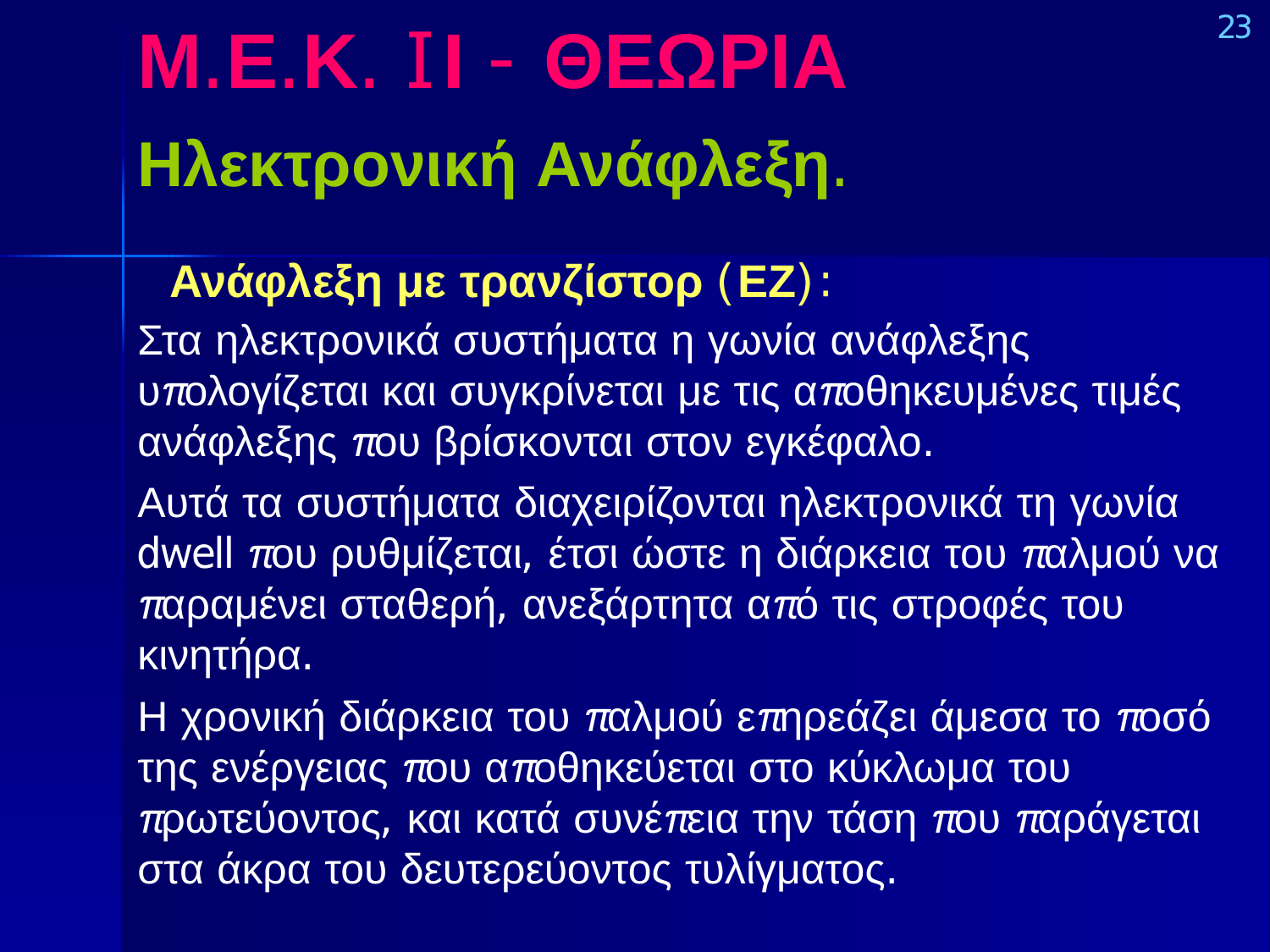

# Μ.Ε.Κ. IΙ - ΘΕΩΡΙΑ
23
Ηλεκτρονική Ανάφλεξη.
Ανάφλεξη με τρανζίστορ (ΕΖ):
Στα ηλεκτρονικά συστήματα η γωνία ανάφλεξης υπολογίζεται και συγκρίνεται με τις αποθηκευμένες τιμές ανάφλεξης που βρίσκονται στον εγκέφαλο.
Αυτά τα συστήματα διαχειρίζονται ηλεκτρονικά τη γωνία dwell που ρυθμίζεται, έτσι ώστε η διάρκεια του παλμού να παραμένει σταθερή, ανε­ξάρτητα από τις στροφές του κινητήρα.
Η χρονική διάρκεια του παλμού επηρεάζει άμεσα το ποσό της ενέργειας που αποθηκεύεται στο κύκλωμα του πρωτεύοντος, και κατά συνέπεια την τάση που παράγεται στα άκρα του δευτερεύοντος τυλίγματος.